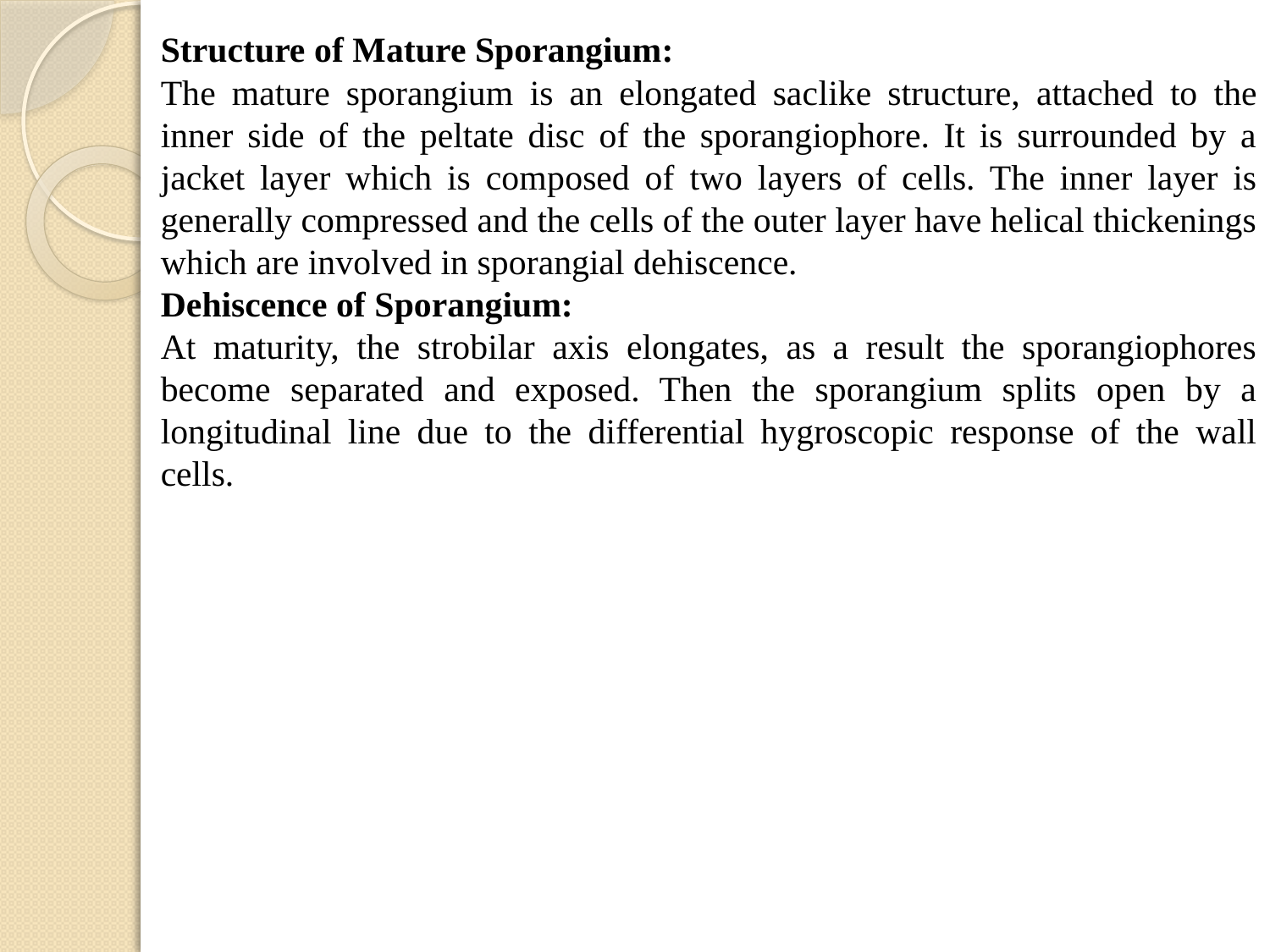

Structure of Mature Sporangium:
The mature sporangium is an elongated sac­like structure, attached to the inner side of the peltate disc of the sporangiophore. It is surrounded by a jacket layer which is com­posed of two layers of cells. The inner layer is generally compressed and the cells of the outer layer have helical thickenings which are involved in sporangial dehiscence.
Dehiscence of Sporangium:
At maturity, the strobilar axis elongates, as a result the sporangiophores become separated and exposed. Then the sporangium splits open by a longitudinal line due to the differential hygroscopic response of the wall cells.